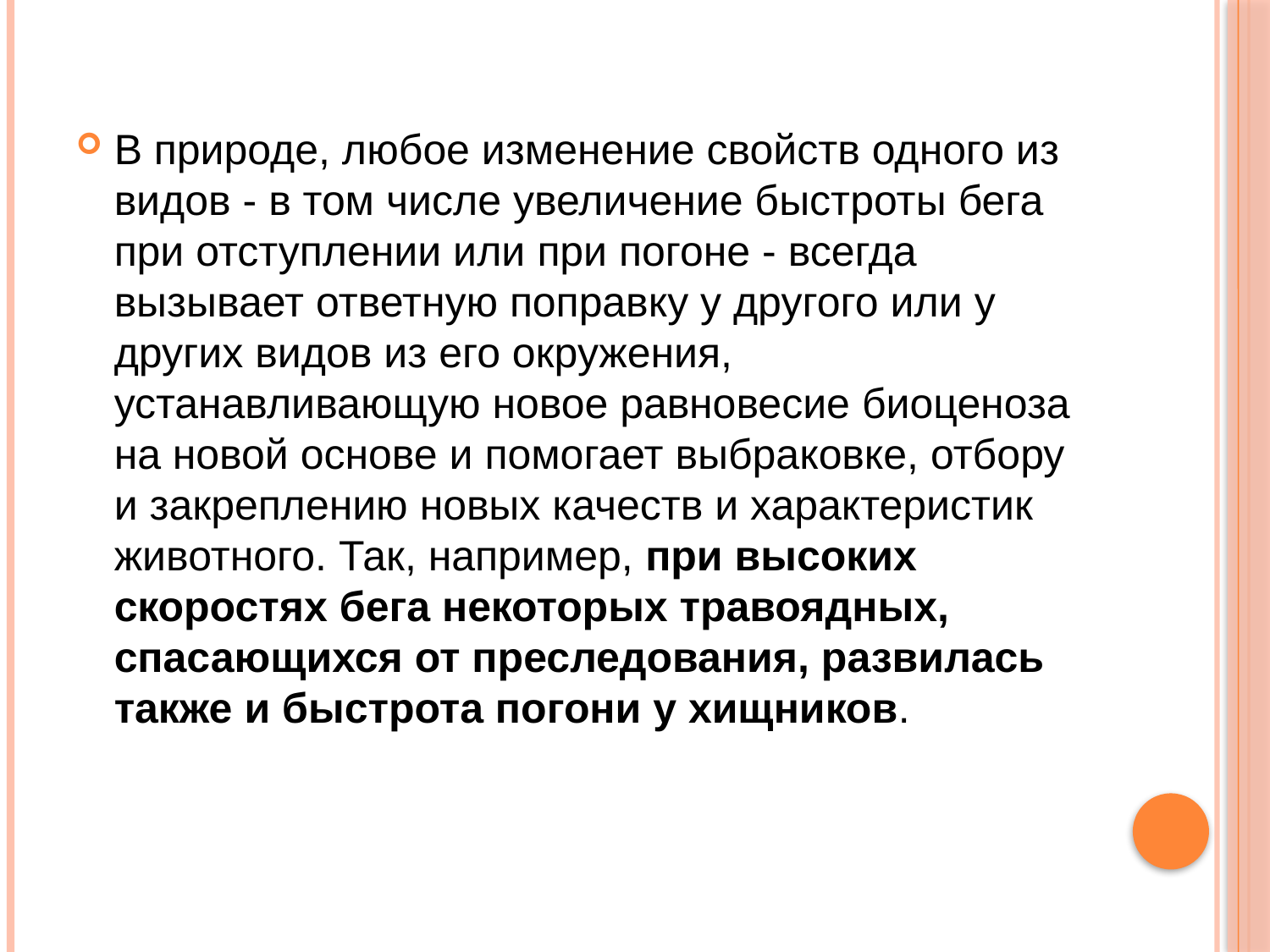

В природе, любое изменение свойств одного из видов - в том числе увеличение быстроты бега при отступлении или при погоне - всегда вызывает ответную поправку у другого или у других видов из его окружения, устанавливающую новое равновесие биоценоза на новой основе и помогает выбраковке, отбору и закреплению новых качеств и характеристик животного. Так, например, при высоких скоростях бега некоторых травоядных, спасающихся от преследования, развилась также и быстрота погони у хищников.